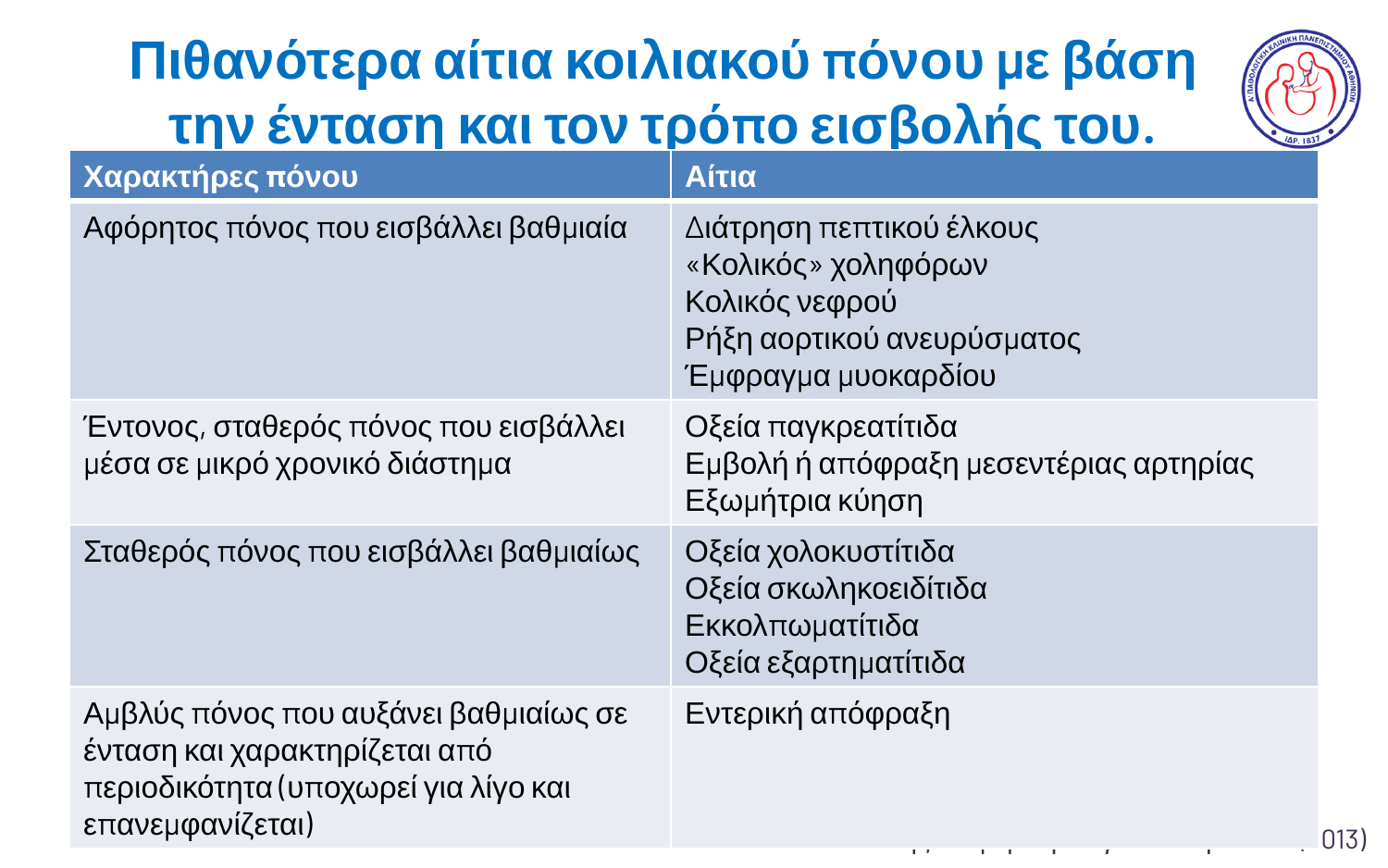

# Πιθανότερα αίτια κοιλιακού πόνου με βάση την ένταση και τον τρόπο εισβολής του.
| Χαρακτήρες πόνου | Αίτια |
| --- | --- |
| Αφόρητος πόνος που εισβάλλει βαθμιαία | Διάτρηση πεπτικού έλκους «Κολικός» χοληφόρων Κολικός νεφρού Ρήξη αορτικού ανευρύσματος Έμφραγμα μυοκαρδίου |
| Έντονος, σταθερός πόνος που εισβάλλει μέσα σε μικρό χρονικό διάστημα | Οξεία παγκρεατίτιδα Εμβολή ή απόφραξη μεσεντέριας αρτηρίας Εξωμήτρια κύηση |
| Σταθερός πόνος που εισβάλλει βαθμιαίως | Οξεία χολοκυστίτιδα Οξεία σκωληκοειδίτιδα Εκκολπωματίτιδα Οξεία εξαρτηματίτιδα |
| Αμβλύς πόνος που αυξάνει βαθμιαίως σε ένταση και χαρακτηρίζεται από περιοδικότητα (υποχωρεί για λίγο και επανεμφανίζεται) | Εντερική απόφραξη |
Θ.Δ. Μουντοκαλάκης Διαφορική Διαγνωστική 4η εκδ. (2013)